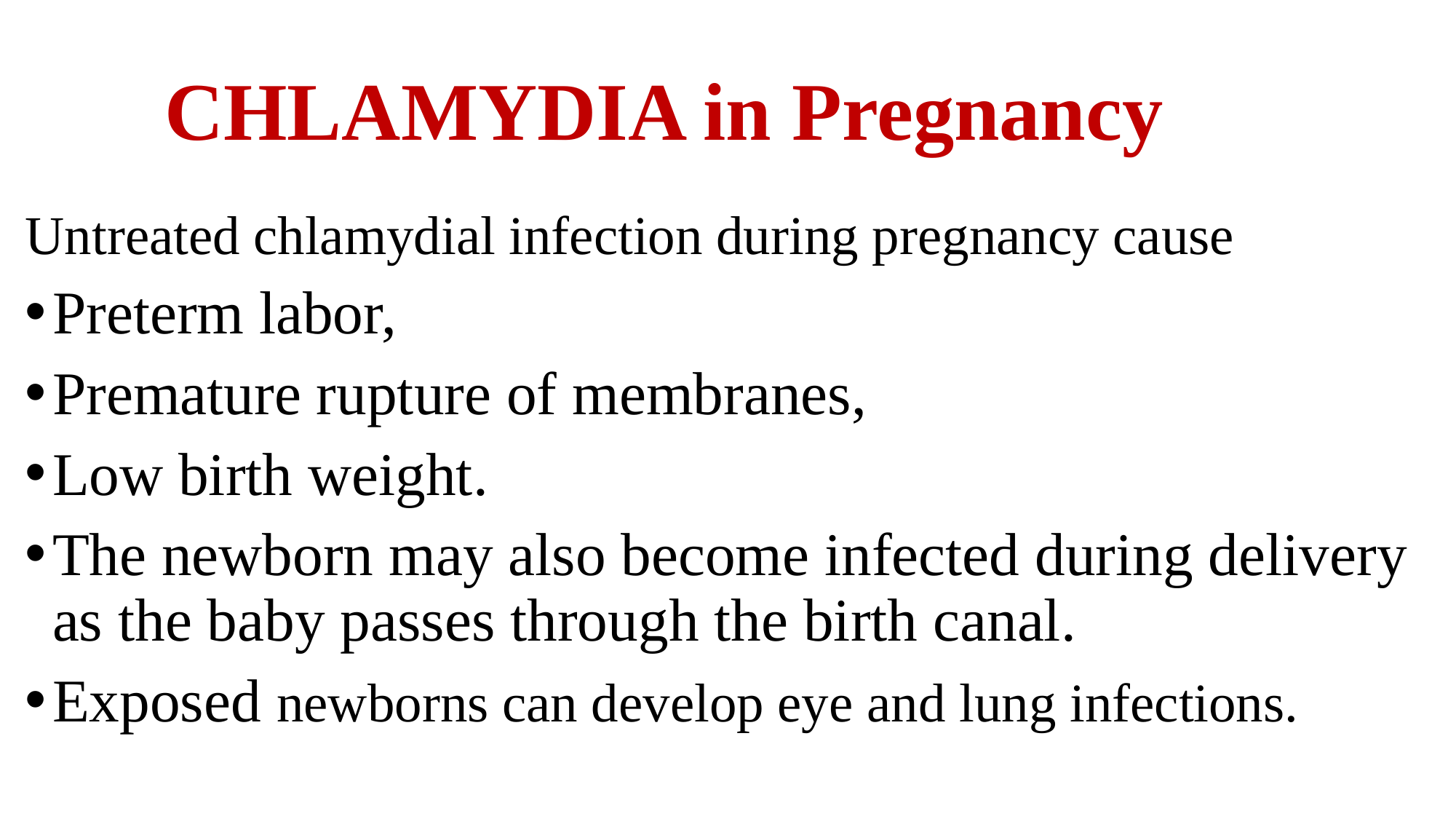

# CHLAMYDIA in Pregnancy
Untreated chlamydial infection during pregnancy cause
Preterm labor,
Premature rupture of membranes,
Low birth weight.
The newborn may also become infected during delivery as the baby passes through the birth canal.
Exposed newborns can develop eye and lung infections.